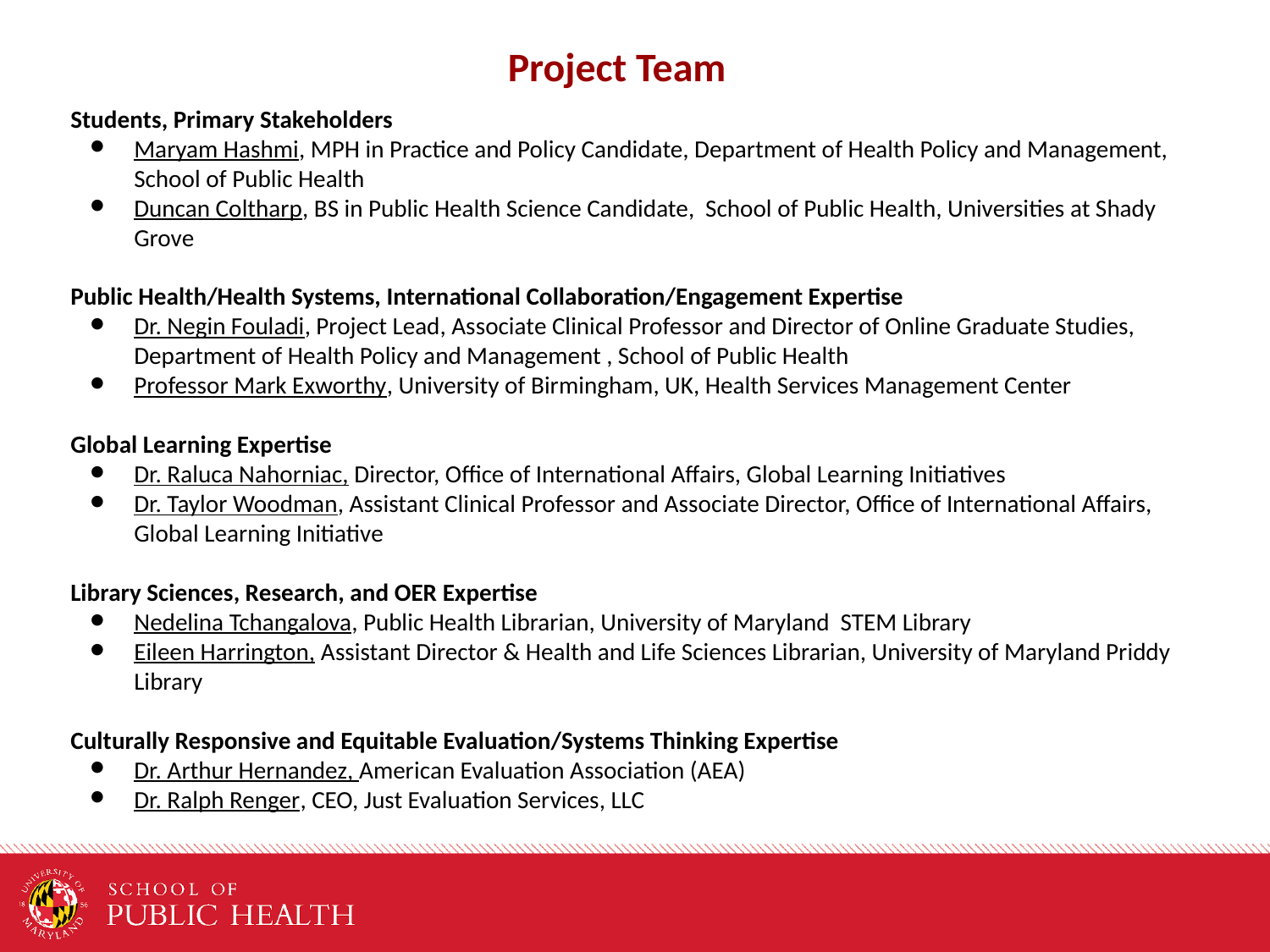

Project Team
Students, Primary Stakeholders
Maryam Hashmi, MPH in Practice and Policy Candidate, Department of Health Policy and Management, School of Public Health
Duncan Coltharp, BS in Public Health Science Candidate,  School of Public Health, Universities at Shady Grove

Public Health/Health Systems, International Collaboration/Engagement Expertise
Dr. Negin Fouladi, Project Lead, Associate Clinical Professor and Director of Online Graduate Studies, Department of Health Policy and Management , School of Public Health
Professor Mark Exworthy, University of Birmingham, UK, Health Services Management Center

Global Learning Expertise
Dr. Raluca Nahorniac, Director, Office of International Affairs, Global Learning Initiatives
Dr. Taylor Woodman, Assistant Clinical Professor and Associate Director, Office of International Affairs, Global Learning Initiative

Library Sciences, Research, and OER Expertise
Nedelina Tchangalova, Public Health Librarian, University of Maryland  STEM Library
Eileen Harrington, Assistant Director & Health and Life Sciences Librarian, University of Maryland Priddy Library

Culturally Responsive and Equitable Evaluation/Systems Thinking Expertise
Dr. Arthur Hernandez, American Evaluation Association (AEA)
Dr. Ralph Renger, CEO, Just Evaluation Services, LLC